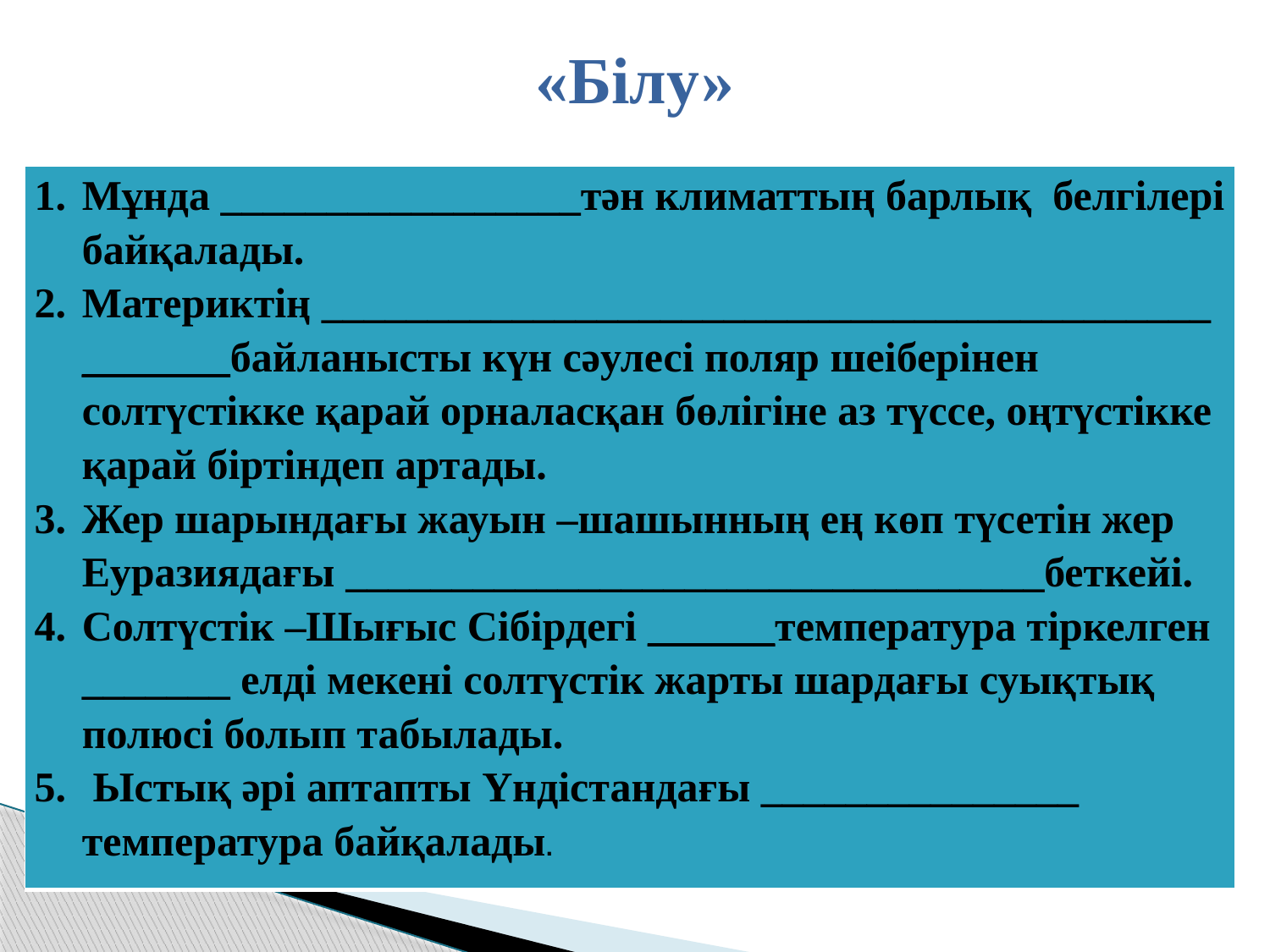

# «Білу»
| Мұнда \_\_\_\_\_\_\_\_\_\_\_\_\_\_\_\_\_тән климаттың барлық белгілері байқалады. Материктің \_\_\_\_\_\_\_\_\_\_\_\_\_\_\_\_\_\_\_\_\_\_\_\_\_\_\_\_\_\_\_\_\_\_\_\_\_\_\_\_\_\_ \_\_\_\_\_\_\_байланысты күн сәулесі поляр шеіберінен солтүстікке қарай орналасқан бөлігіне аз түссе, оңтүстікке қарай біртіндеп артады. Жер шарындағы жауын –шашынның ең көп түсетін жер Еуразиядағы \_\_\_\_\_\_\_\_\_\_\_\_\_\_\_\_\_\_\_\_\_\_\_\_\_\_\_\_\_\_\_\_\_беткейі. Солтүстік –Шығыс Сібірдегі \_\_\_\_\_\_температура тіркелген \_\_\_\_\_\_\_ елді мекені солтүстік жарты шардағы суықтық полюсі болып табылады. Ыстық әрі аптапты Үндістандағы \_\_\_\_\_\_\_\_\_\_\_\_\_\_\_ температура байқалады. |
| --- |